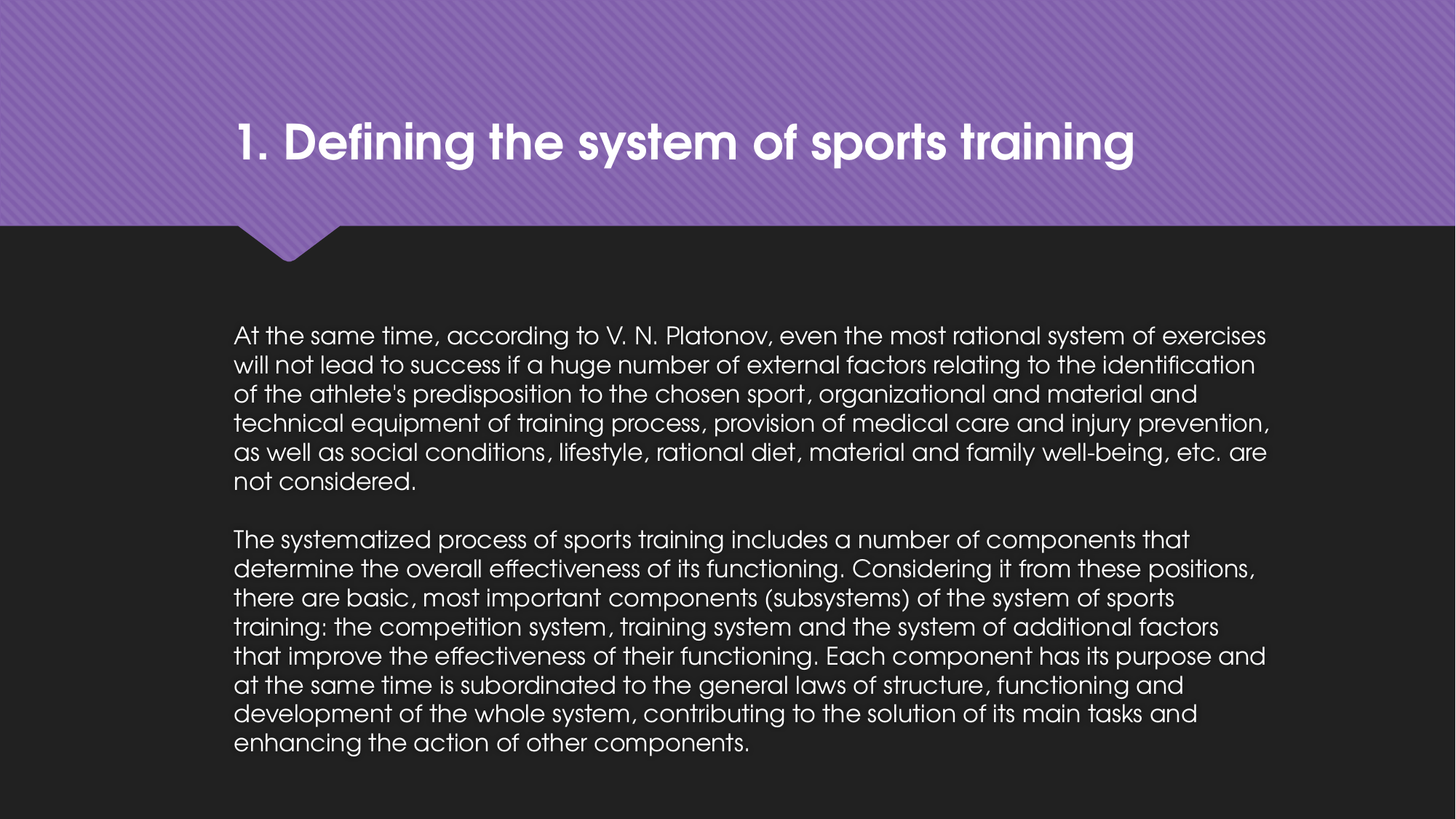

1. Defining the system of sports training
# At the same time, according to V. N. Platonov, even the most rational system of exercises will not lead to success if a huge number of external factors relating to the identification of the athlete's predisposition to the chosen sport, organizational and material and technical equipment of training process, provision of medical care and injury prevention, as well as social conditions, lifestyle, rational diet, material and family well-being, etc. are not considered. The systematized process of sports training includes a number of components that determine the overall effectiveness of its functioning. Considering it from these positions, there are basic, most important components (subsystems) of the system of sports training: the competition system, training system and the system of additional factors that improve the effectiveness of their functioning. Each component has its purpose and at the same time is subordinated to the general laws of structure, functioning and development of the whole system, contributing to the solution of its main tasks and enhancing the action of other components.